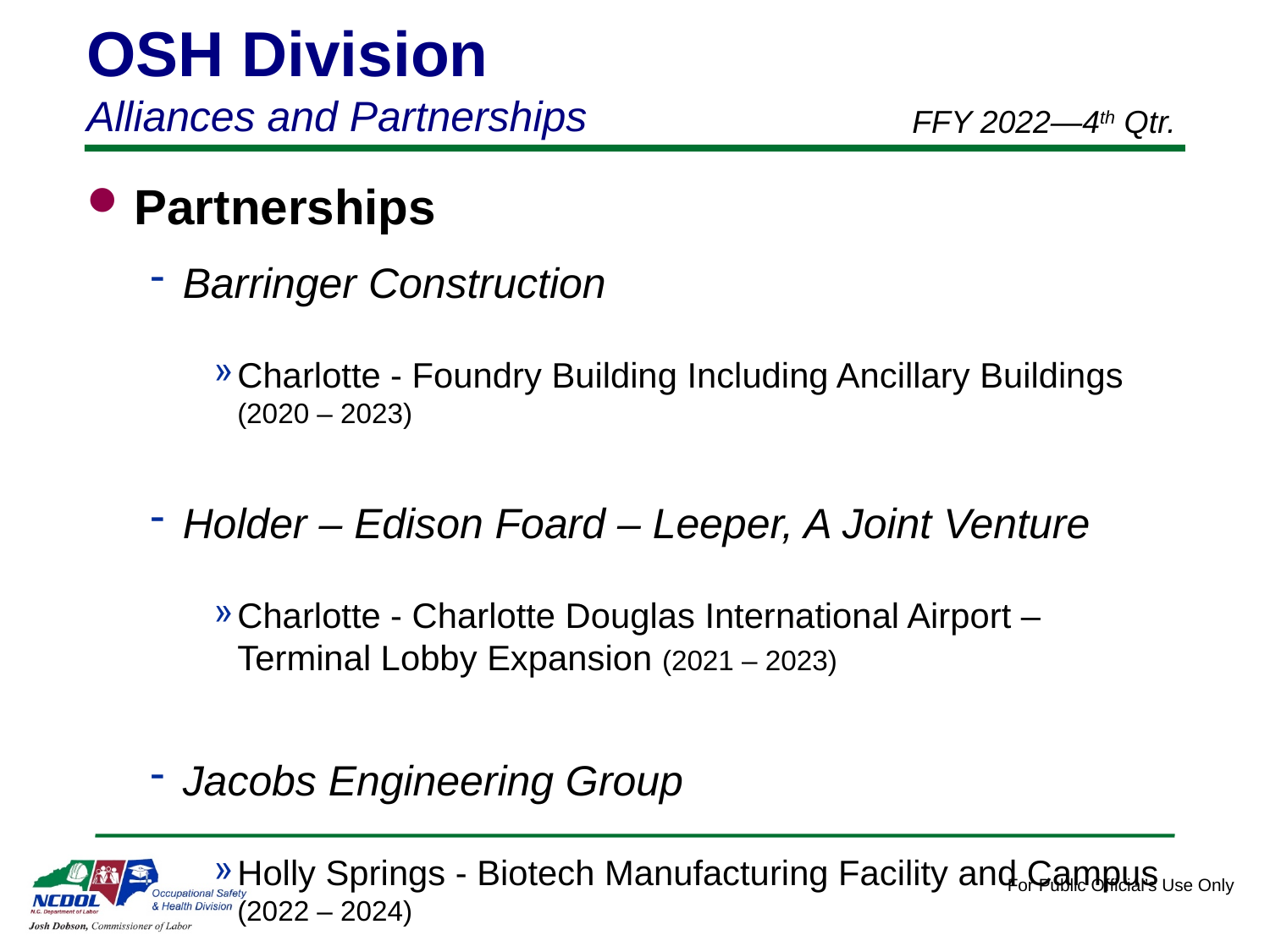

OSH Division
Alliances and Partnerships
FFY 2022—4th Qtr.
Partnerships

Barringer Construction

Charlotte - Foundry Building Including Ancillary Buildings (2020 – 2023)

Holder – Edison Foard – Leeper, A Joint Venture

Charlotte - Charlotte Douglas International Airport – Terminal Lobby Expansion (2021 – 2023)

Jacobs Engineering Group

Holly Springs - Biotech Manufacturing Facility and Campus (2022 – 2024)